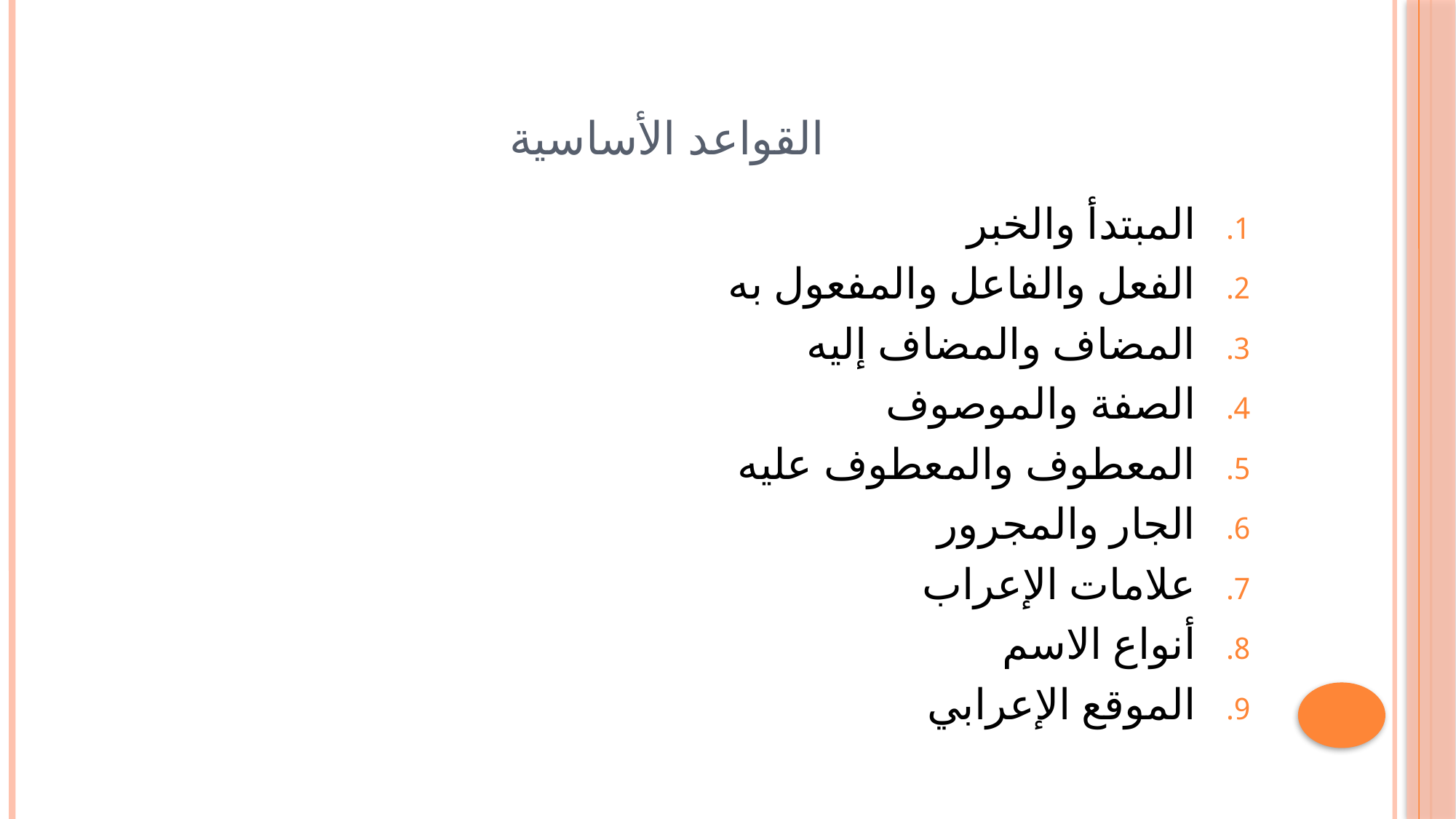

# القواعد الأساسية
المبتدأ والخبر
الفعل والفاعل والمفعول به
المضاف والمضاف إليه
الصفة والموصوف
المعطوف والمعطوف عليه
الجار والمجرور
علامات الإعراب
أنواع الاسم
الموقع الإعرابي